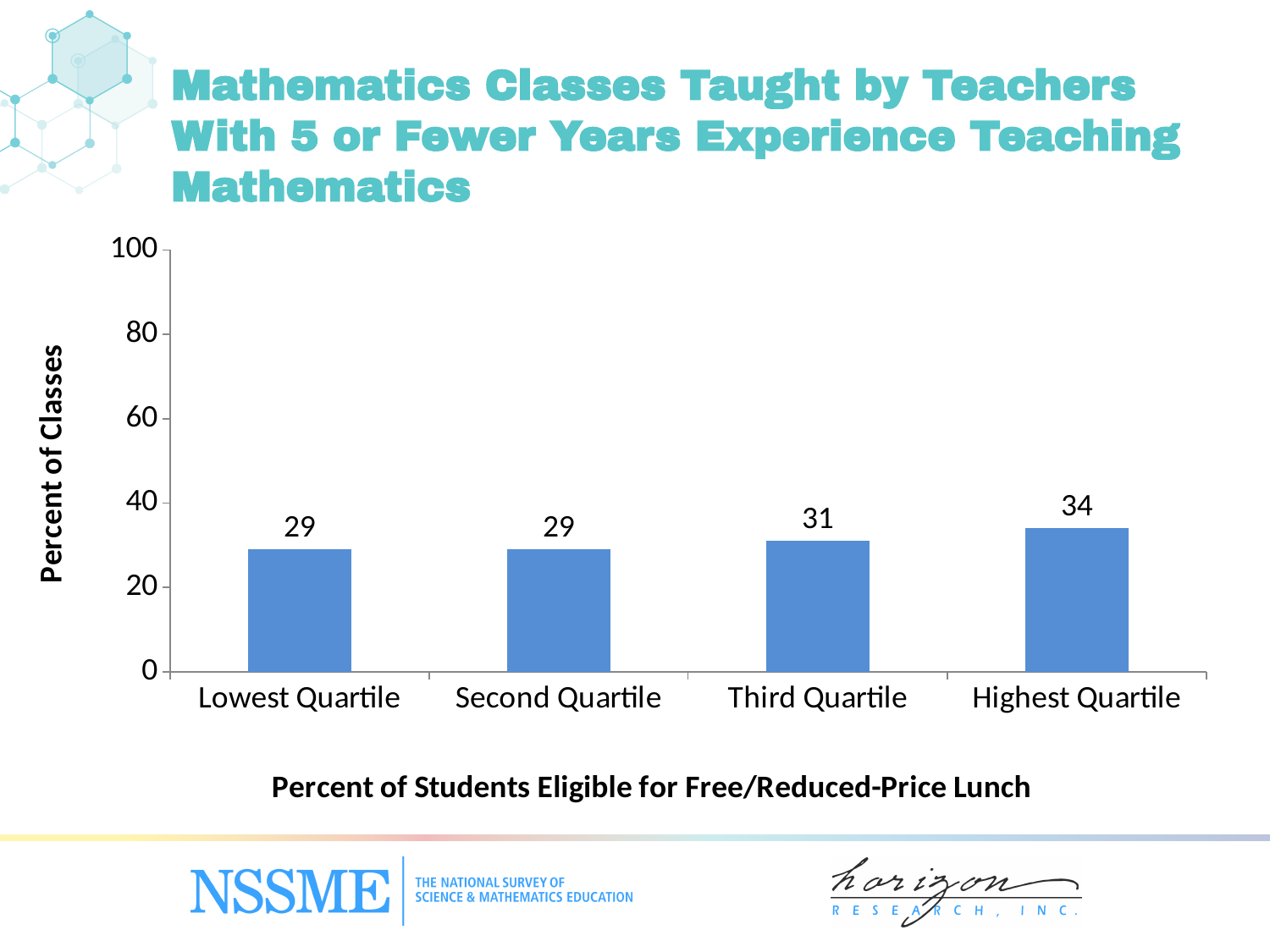

# Mathematics Classes Taught by Teachers With 5 or Fewer Years Experience Teaching Mathematics

### Chart

| Category | 5 or Fewer Years Experience |
|---|---|
| Lowest Quartile | 29.0 |
| Second Quartile | 29.0 |
| Third Quartile | 31.0 |
| Highest Quartile | 34.0 |